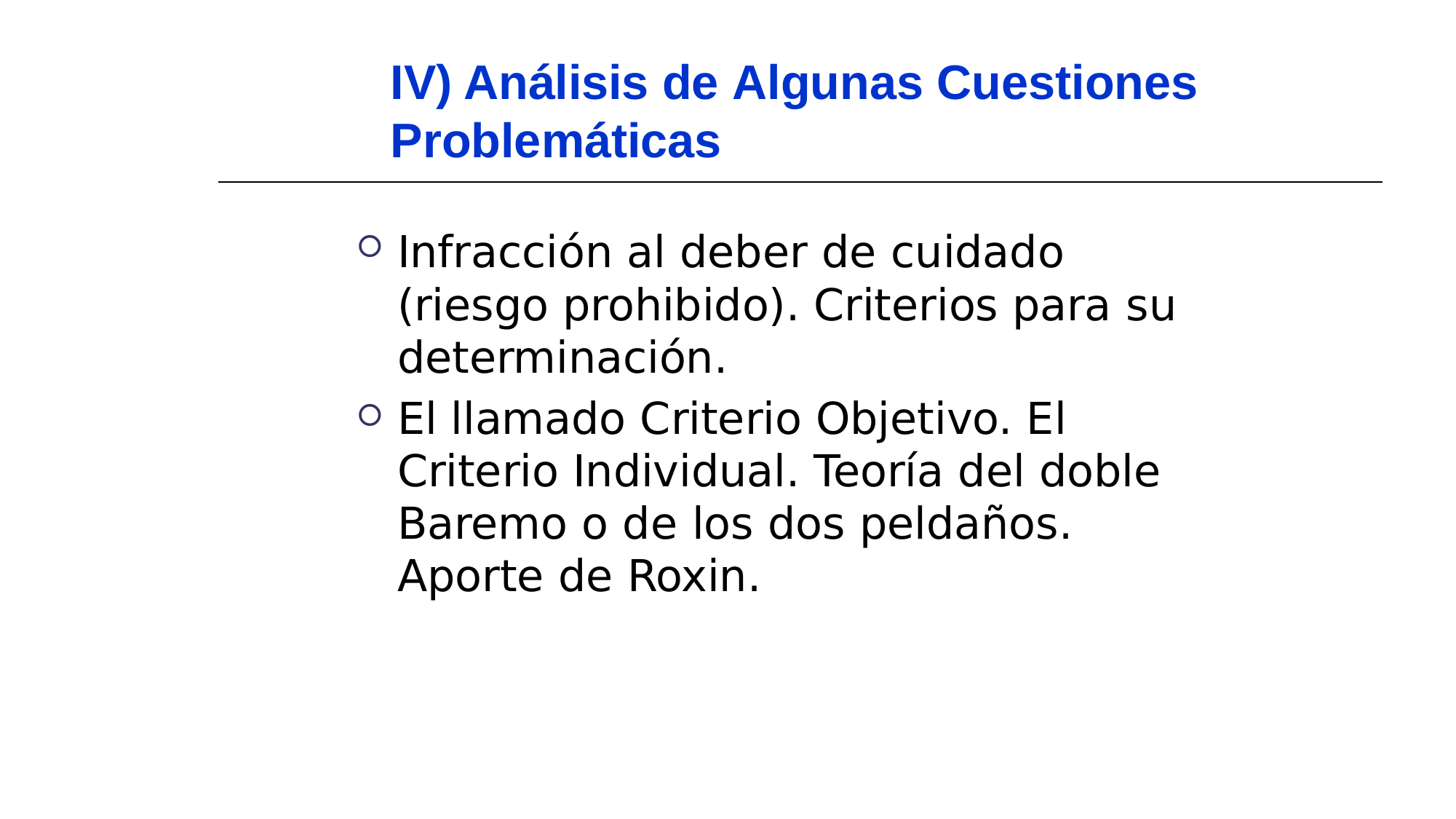

# IV) Análisis de Algunas Cuestiones  Problemáticas
Infracción al deber de cuidado  (riesgo prohibido). Criterios para su  determinación.
El llamado Criterio Objetivo. El  Criterio Individual. Teoría del doble  Baremo o de los dos peldaños.  Aporte de Roxin.